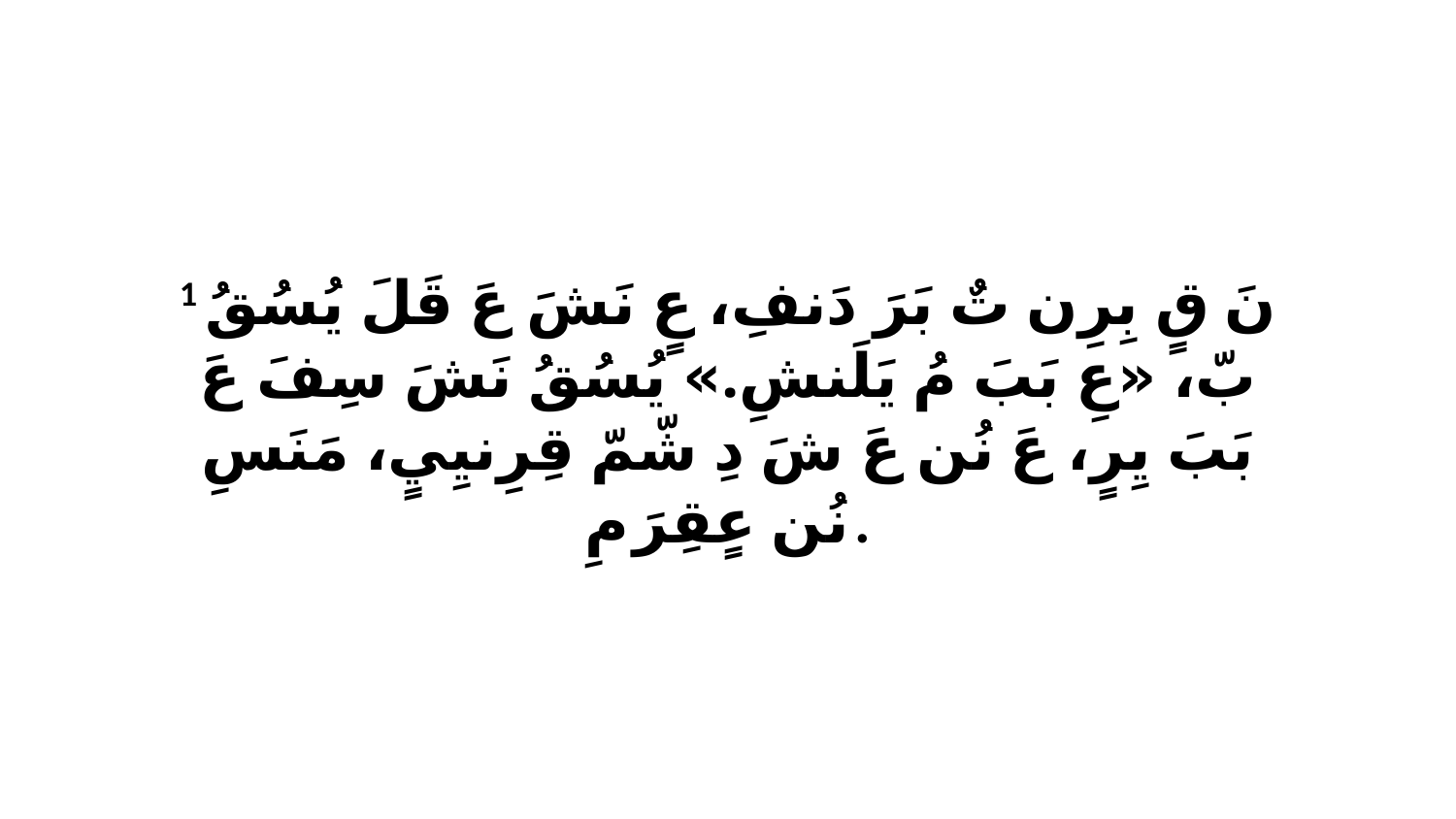

1 نَ قٍ بِرِن تٌ بَرَ دَنفِ، عٍ نَشَ عَ قَلَ يُسُقُ بّ، «عِ بَبَ مُ يَلَنشِ.» يُسُقُ نَشَ سِفَ عَ بَبَ يِرٍ، عَ نُن عَ شَ دِ شّمّ قِرِنيِيٍ، مَنَسِ نُن عٍقِرَ مِ.